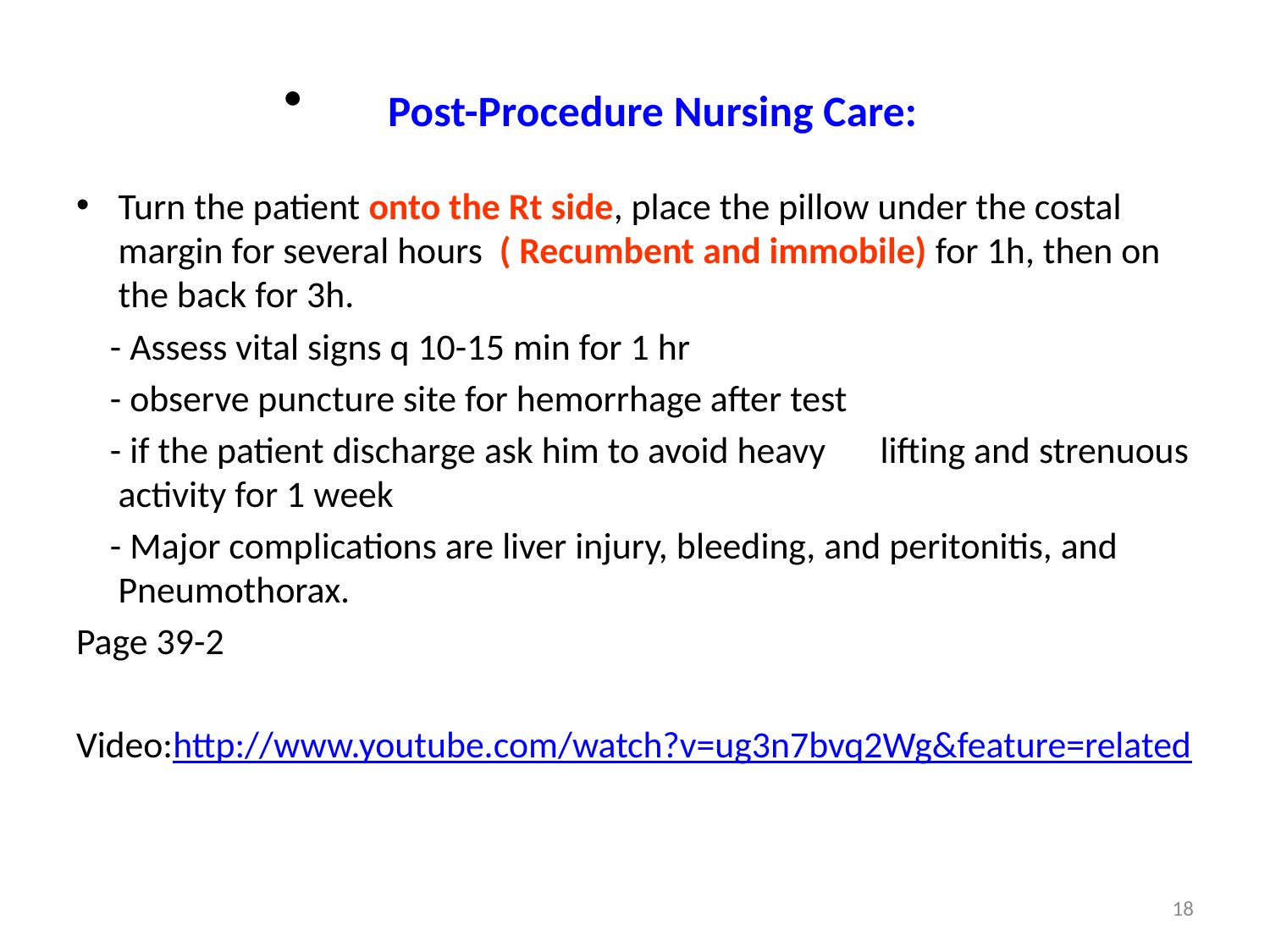

# Post-Procedure Nursing Care:
Turn the patient onto the Rt side, place the pillow under the costal margin for several hours  ( Recumbent and immobile) for 1h, then on the back for 3h.
    - Assess vital signs q 10-15 min for 1 hr
    - observe puncture site for hemorrhage after test
    - if the patient discharge ask him to avoid heavy   	lifting and strenuous activity for 1 week
    - Major complications are liver injury, bleeding, and peritonitis, and Pneumothorax.
Page 39-2

Video:http://www.youtube.com/watch?v=ug3n7bvq2Wg&feature=related

18